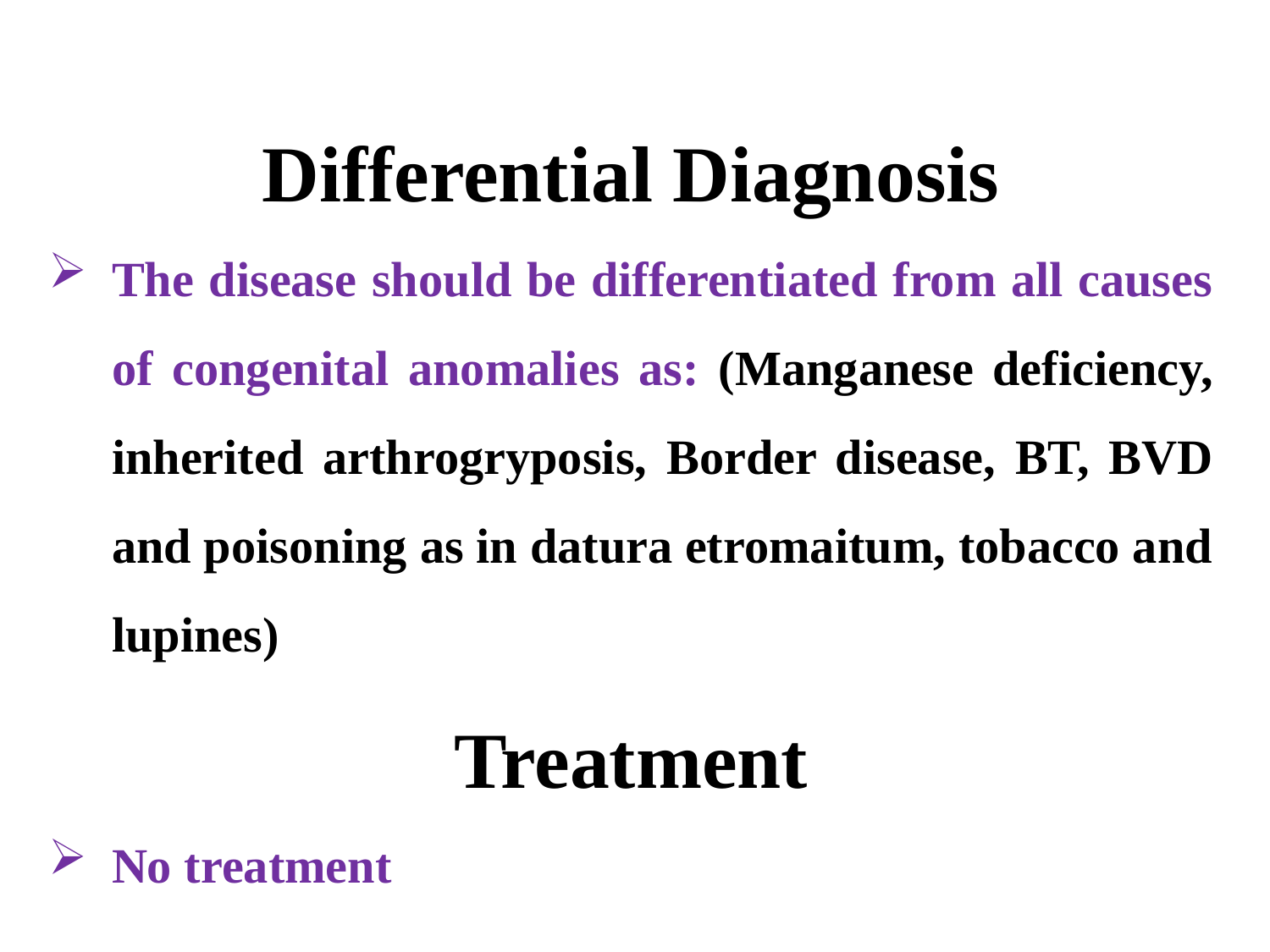

Differential Diagnosis
The disease should be differentiated from all causes of congenital anomalies as: (Manganese deficiency, inherited arthrogryposis, Border disease, BT, BVD and poisoning as in datura etromaitum, tobacco and lupines)
Treatment
No treatment